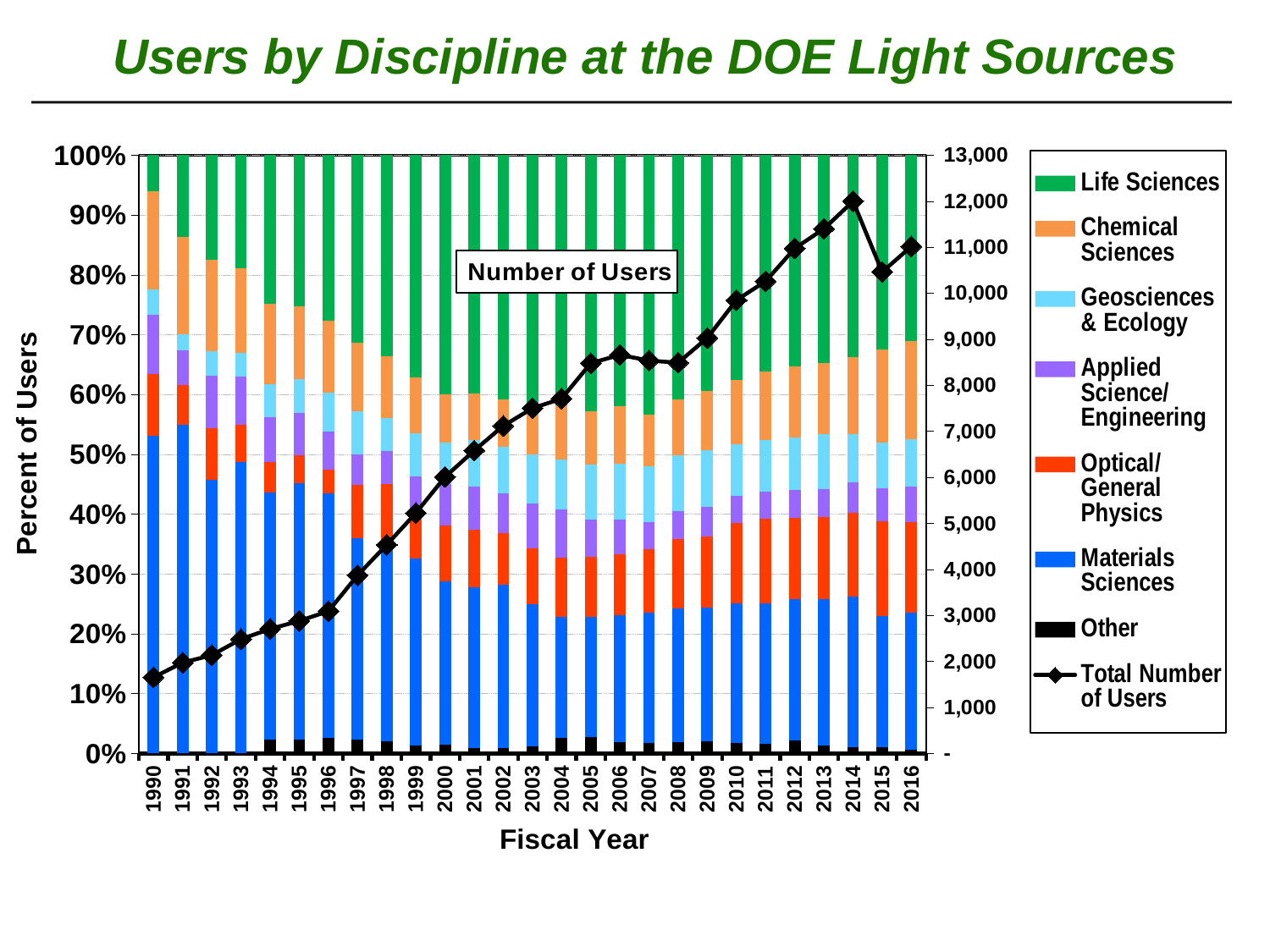

# Users by Discipline at the DOE Light Sources

### Chart

| Category | Other | Materials Sciences | Optical/General Physics | Applied Science/Engineering | Geosciences & Ecology | Chemical Sciences | Life Sciences | Total Number of Users |
|---|---|---|---|---|---|---|---|---|
| 1990 | 0.0 | 881.0 | 171.0 | 163.0 | 70.0 | 271.0 | 101.0 | 1657.0 |
| 1991 | 2.0 | 1083.0 | 130.0 | 117.0 | 51.0 | 321.0 | 271.0 | 1975.0 |
| 1992 | 2.0 | 975.0 | 186.0 | 186.0 | 89.0 | 324.0 | 375.0 | 2137.0 |
| 1993 | 0.0 | 1212.0 | 154.0 | 198.0 | 100.0 | 353.0 | 468.0 | 2485.0 |
| 1994 | 61.0 | 1119.0 | 137.0 | 203.0 | 151.0 | 362.0 | 673.0 | 2706.0 |
| 1995 | 69.0 | 1233.0 | 133.0 | 205.0 | 164.0 | 348.0 | 729.0 | 2881.0 |
| 1996 | 79.0 | 1266.0 | 123.0 | 195.0 | 201.0 | 371.0 | 857.0 | 3092.0 |
| 1997 | 92.0 | 1303.0 | 344.0 | 199.0 | 275.0 | 443.0 | 1216.0 | 3872.0 |
| 1998 | 90.0 | 1479.0 | 476.0 | 246.0 | 251.0 | 467.0 | 1527.0 | 4536.0 |
| 1999 | 68.0 | 1633.0 | 426.0 | 295.0 | 378.0 | 486.0 | 1939.0 | 5225.0 |
| 2000 | 86.0 | 1644.0 | 559.0 | 415.0 | 421.0 | 482.0 | 2402.0 | 6009.0 |
| 2001 | 62.0 | 1765.0 | 639.0 | 466.0 | 520.0 | 510.0 | 2620.0 | 6582.0 |
| 2002 | 68.0 | 1940.0 | 617.0 | 466.0 | 559.0 | 562.0 | 2908.0 | 7120.0 |
| 2003 | 85.0 | 1789.0 | 700.0 | 559.0 | 619.0 | 644.0 | 3106.0 | 7502.0 |
| 2004 | 196.0 | 1560.0 | 768.0 | 623.0 | 642.0 | 699.0 | 3223.0 | 7711.0 |
| 2005 | 239.0 | 1696.0 | 855.0 | 528.0 | 780.0 | 756.0 | 3627.0 | 8481.0 |
| 2006 | 168.0 | 1833.0 | 880.0 | 502.0 | 810.0 | 829.0 | 3639.0 | 8661.0 |
| 2007 | 155.23 | 1856.629 | 908.264 | 383.21 | 790.1700000000001 | 745.8399999999987 | 3698.62 | 8538.0 |
| 2008 | 158.0 | 1903.0 | 981.0 | 396.0 | 792.0 | 798.0 | 3464.0 | 8492.0 |
| 2009 | 187.0 | 2011.0 | 1076.0 | 448.0 | 861.0 | 885.0 | 3562.0 | 9030.0 |
| 2010 | 168.0 | 2300.0 | 1324.0 | 444.0 | 849.0 | 1067.0 | 3699.0 | 9851.0 |
| 2011 | 170.0 | 2405.0 | 1449.0 | 466.0 | 894.0 | 1161.0 | 3716.0 | 10261.0 |
| 2012 | 247.0 | 2578.0 | 1500.0 | 506.0 | 968.0 | 1311.0 | 3867.0 | 10976.0 |
| 2013 | 156.03 | 2791.14 | 1555.21 | 529.58 | 1049.57 | 1355.54 | 3962.930000000001 | 11400.0 |
| 2014 | 125.0 | 3020.0 | 1678.0 | 603.0 | 971.0 | 1537.0 | 4053.0 | 12000.0 |
| 2015 | 108.0 | 2299.0 | 1659.0 | 566.0 | 813.0 | 1628.0 | 3390.0 | 10464.0 |
| 2016 | 73.0 | 2522.0 | 1663.0 | 652.0 | 884.0 | 1803.0 | 3420.0 | 11018.0 |
11